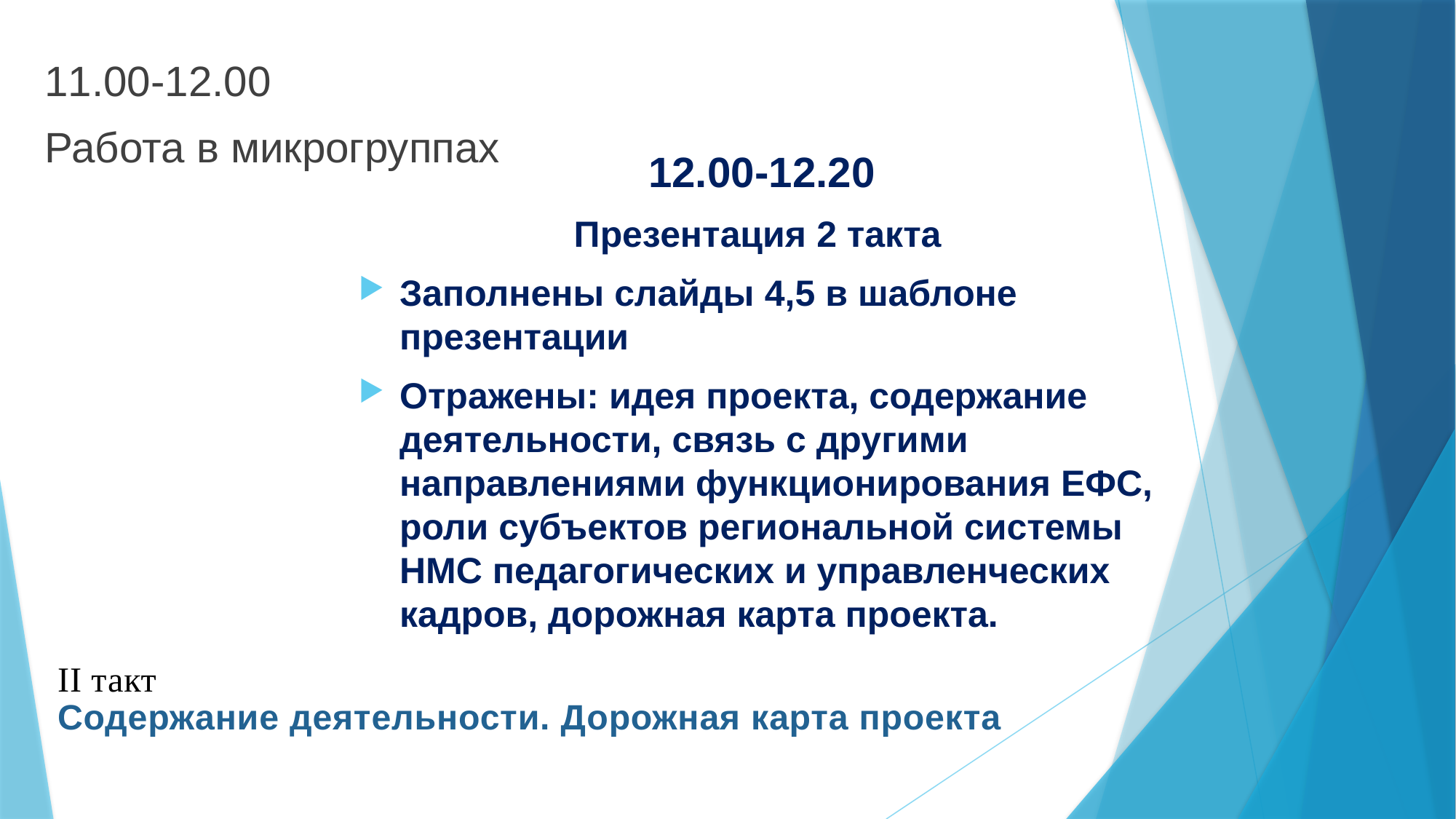

11.00-12.00
Работа в микрогруппах

12.00-12.20
Презентация 2 такта
Заполнены слайды 4,5 в шаблоне презентации
Отражены: идея проекта, содержание деятельности, связь с другими направлениями функционирования ЕФС, роли субъектов региональной системы НМС педагогических и управленческих кадров, дорожная карта проекта.
# II такт Содержание деятельности. Дорожная карта проекта